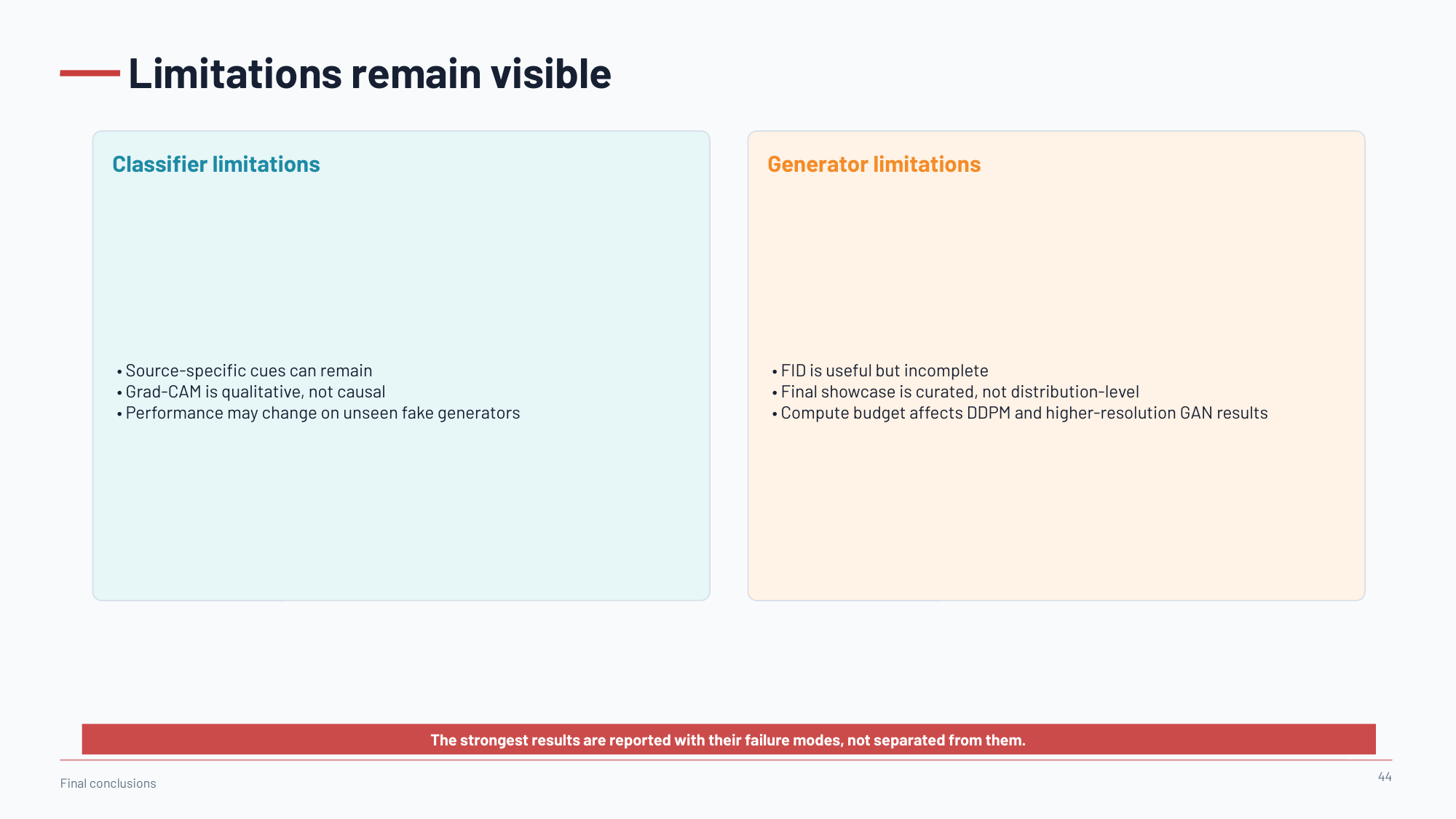

Limitations remain visible

Classifier limitations
Generator limitations
• Source-specific cues can remain
• Grad-CAM is qualitative, not causal
• Performance may change on unseen fake generators
• FID is useful but incomplete
• Final showcase is curated, not distribution-level
• Compute budget affects DDPM and higher-resolution GAN results
The strongest results are reported with their failure modes, not separated from them.

44
Final conclusions